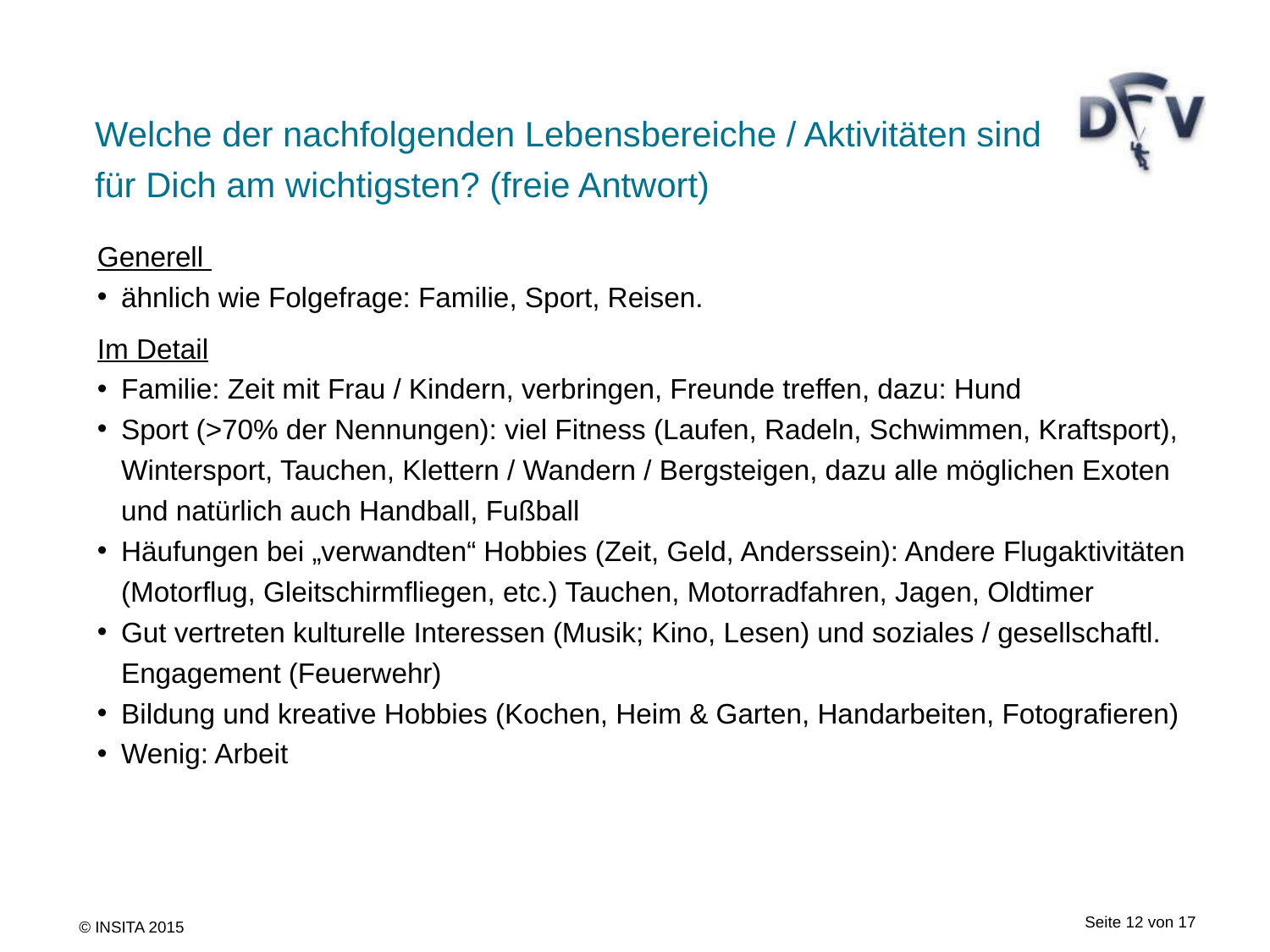

Welche der nachfolgenden Lebensbereiche / Aktivitäten sind für Dich am wichtigsten? (freie Antwort)

### Chart

| Category |
|---|
Generell
ähnlich wie Folgefrage: Familie, Sport, Reisen.
Im Detail
Familie: Zeit mit Frau / Kindern, verbringen, Freunde treffen, dazu: Hund
Sport (>70% der Nennungen): viel Fitness (Laufen, Radeln, Schwimmen, Kraftsport), Wintersport, Tauchen, Klettern / Wandern / Bergsteigen, dazu alle möglichen Exoten und natürlich auch Handball, Fußball
Häufungen bei „verwandten“ Hobbies (Zeit, Geld, Anderssein): Andere Flugaktivitäten (Motorflug, Gleitschirmfliegen, etc.) Tauchen, Motorradfahren, Jagen, Oldtimer
Gut vertreten kulturelle Interessen (Musik; Kino, Lesen) und soziales / gesellschaftl. Engagement (Feuerwehr)
Bildung und kreative Hobbies (Kochen, Heim & Garten, Handarbeiten, Fotografieren)
Wenig: Arbeit